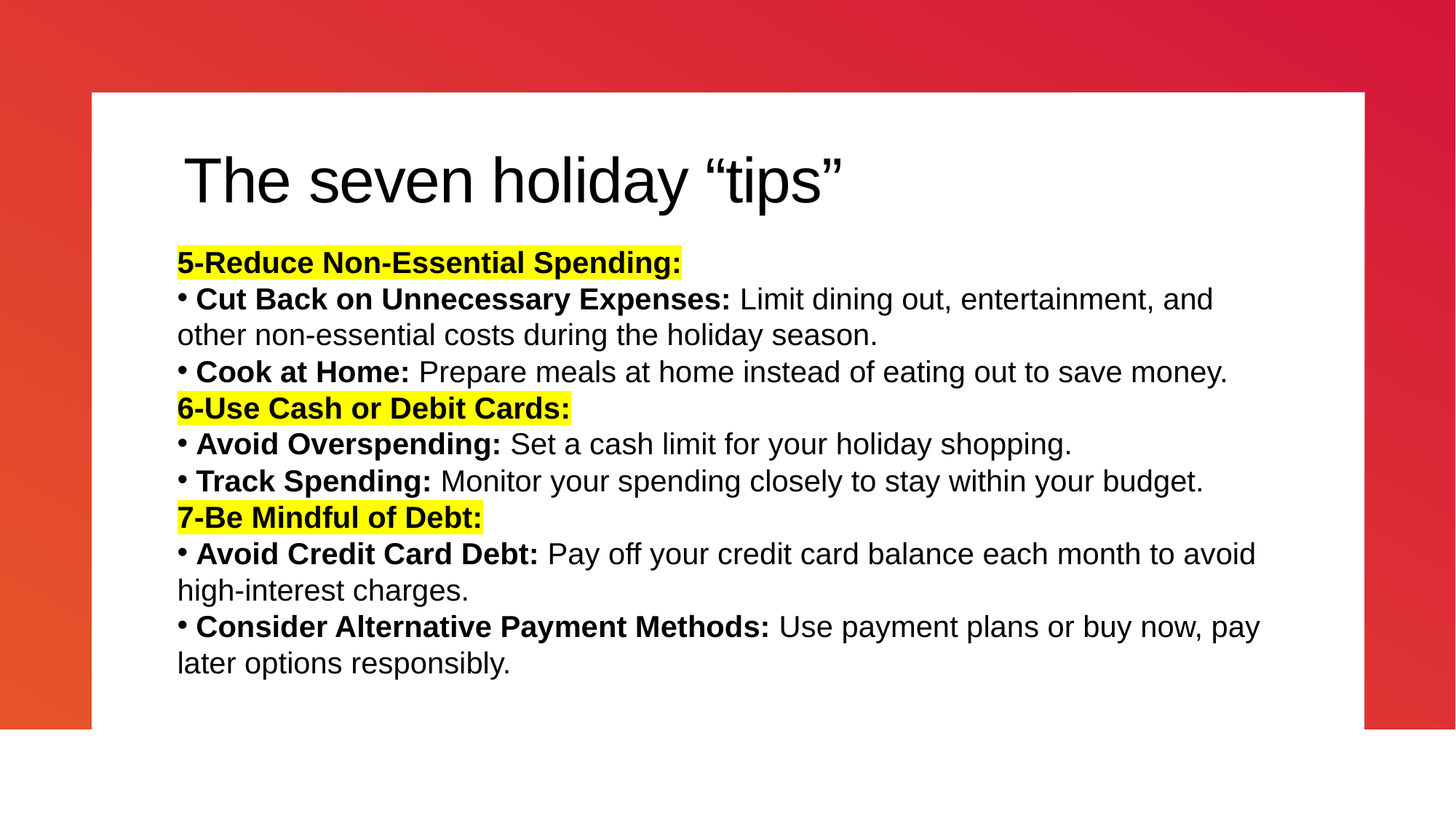

# The seven holiday “tips”
5-Reduce Non-Essential Spending:
 Cut Back on Unnecessary Expenses: Limit dining out, entertainment, and other non-essential costs during the holiday season.
 Cook at Home: Prepare meals at home instead of eating out to save money.
6-Use Cash or Debit Cards:
 Avoid Overspending: Set a cash limit for your holiday shopping.
 Track Spending: Monitor your spending closely to stay within your budget.
7-Be Mindful of Debt:
 Avoid Credit Card Debt: Pay off your credit card balance each month to avoid high-interest charges.
 Consider Alternative Payment Methods: Use payment plans or buy now, pay later options responsibly.